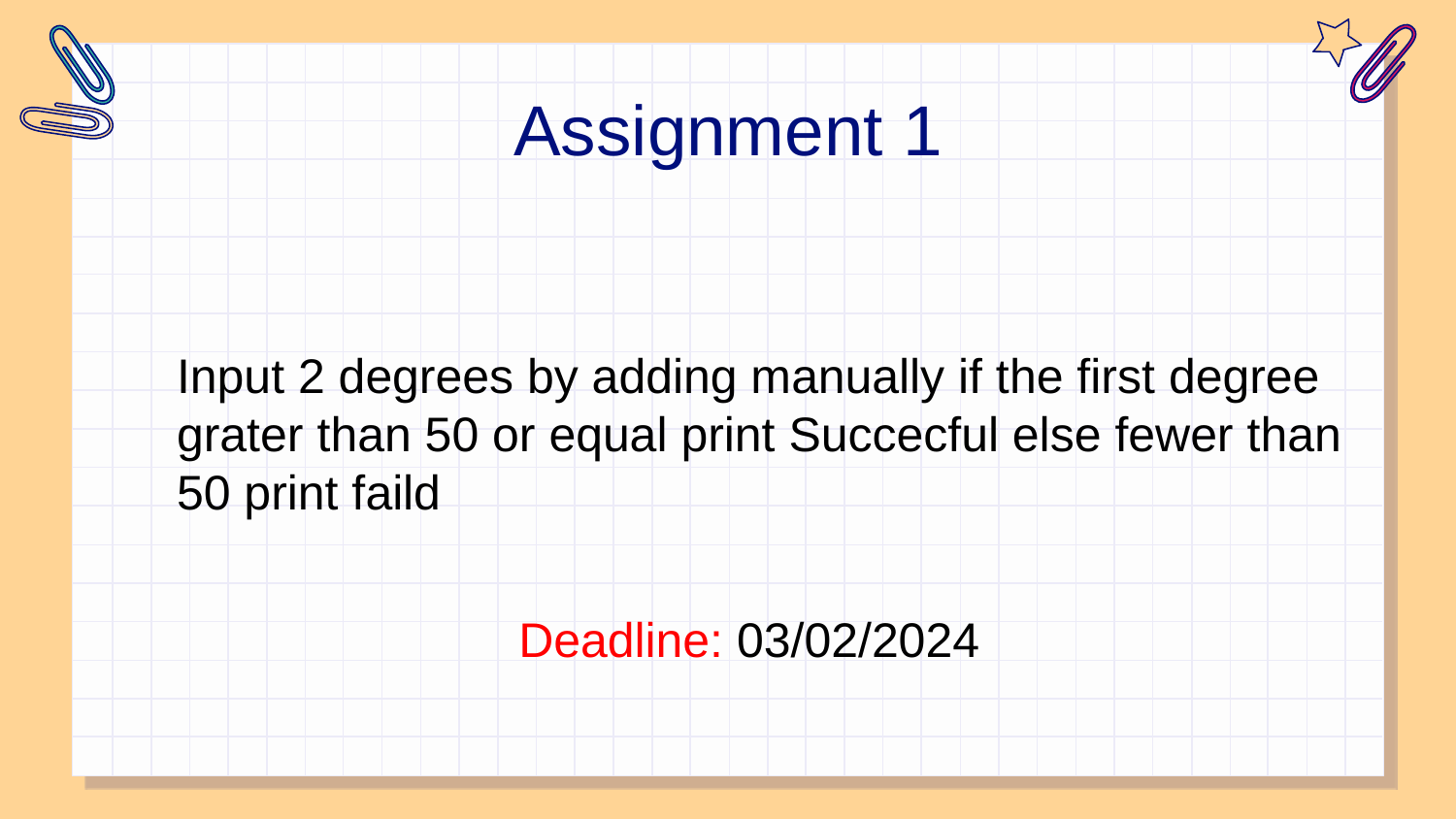

# Assignment 1
Input 2 degrees by adding manually if the first degree grater than 50 or equal print Succecful else fewer than 50 print faild
Deadline: 03/02/2024